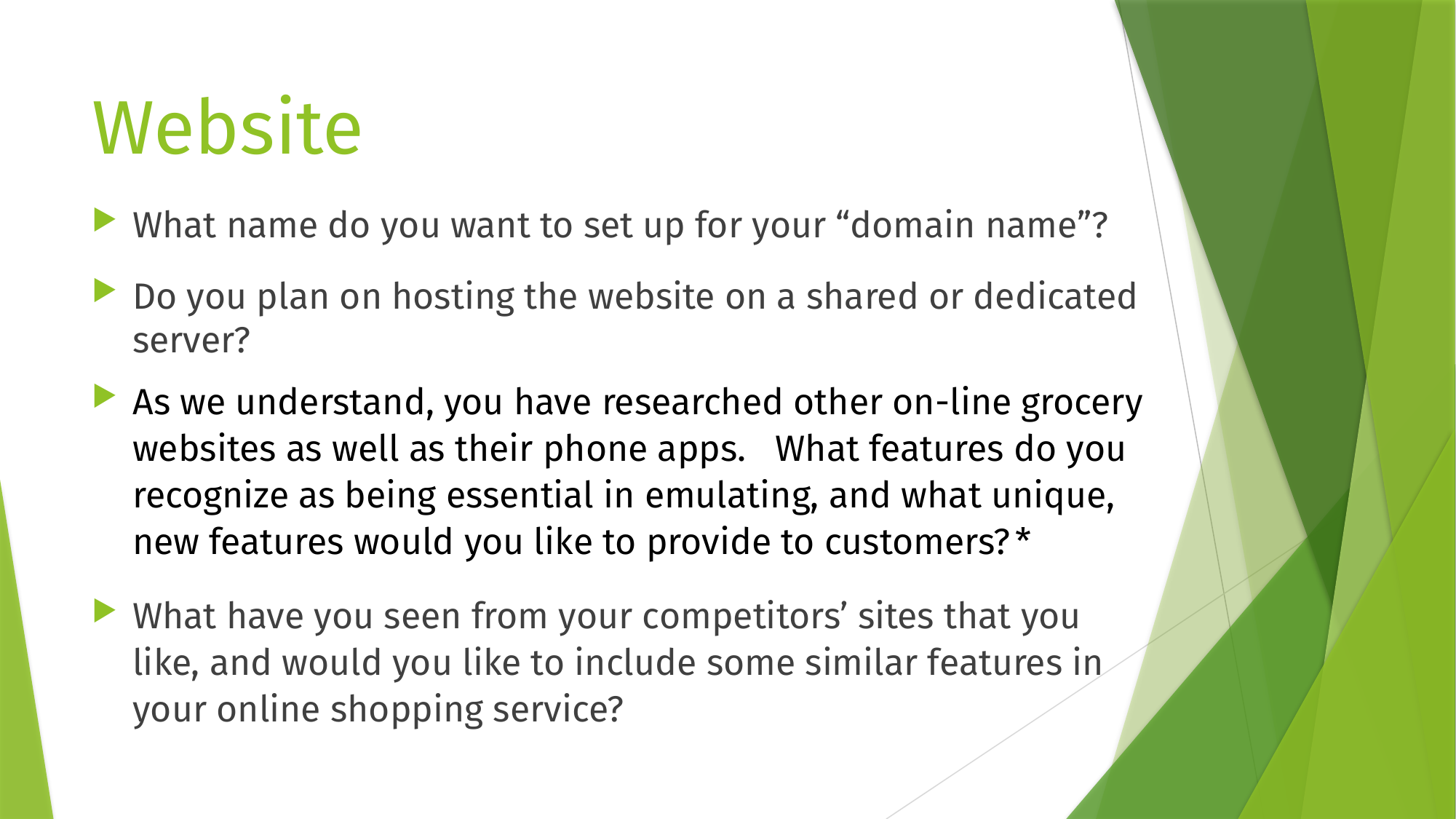

# Website
What name do you want to set up for your “domain name”?
Do you plan on hosting the website on a shared or dedicated server?
As we understand, you have researched other on-line grocery websites as well as their phone apps.   What features do you recognize as being essential in emulating, and what unique,  new features would you like to provide to customers? *
What have you seen from your competitors’ sites that you      like, and would you like to include some similar features in   your online shopping service?